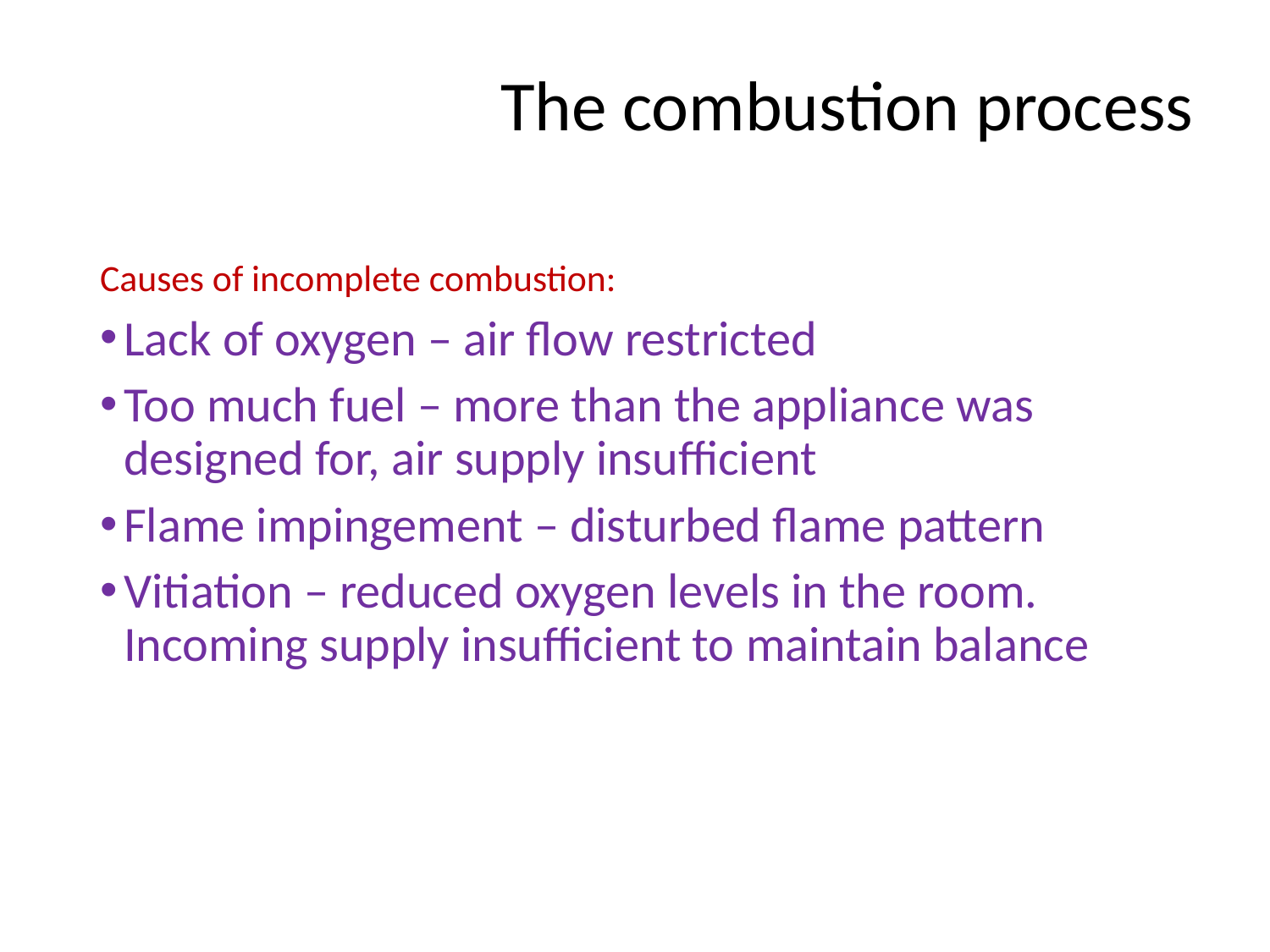

# The combustion process
Causes of incomplete combustion:
Lack of oxygen – air flow restricted
Too much fuel – more than the appliance was designed for, air supply insufficient
Flame impingement – disturbed flame pattern
Vitiation – reduced oxygen levels in the room.  Incoming supply insufficient to maintain balance